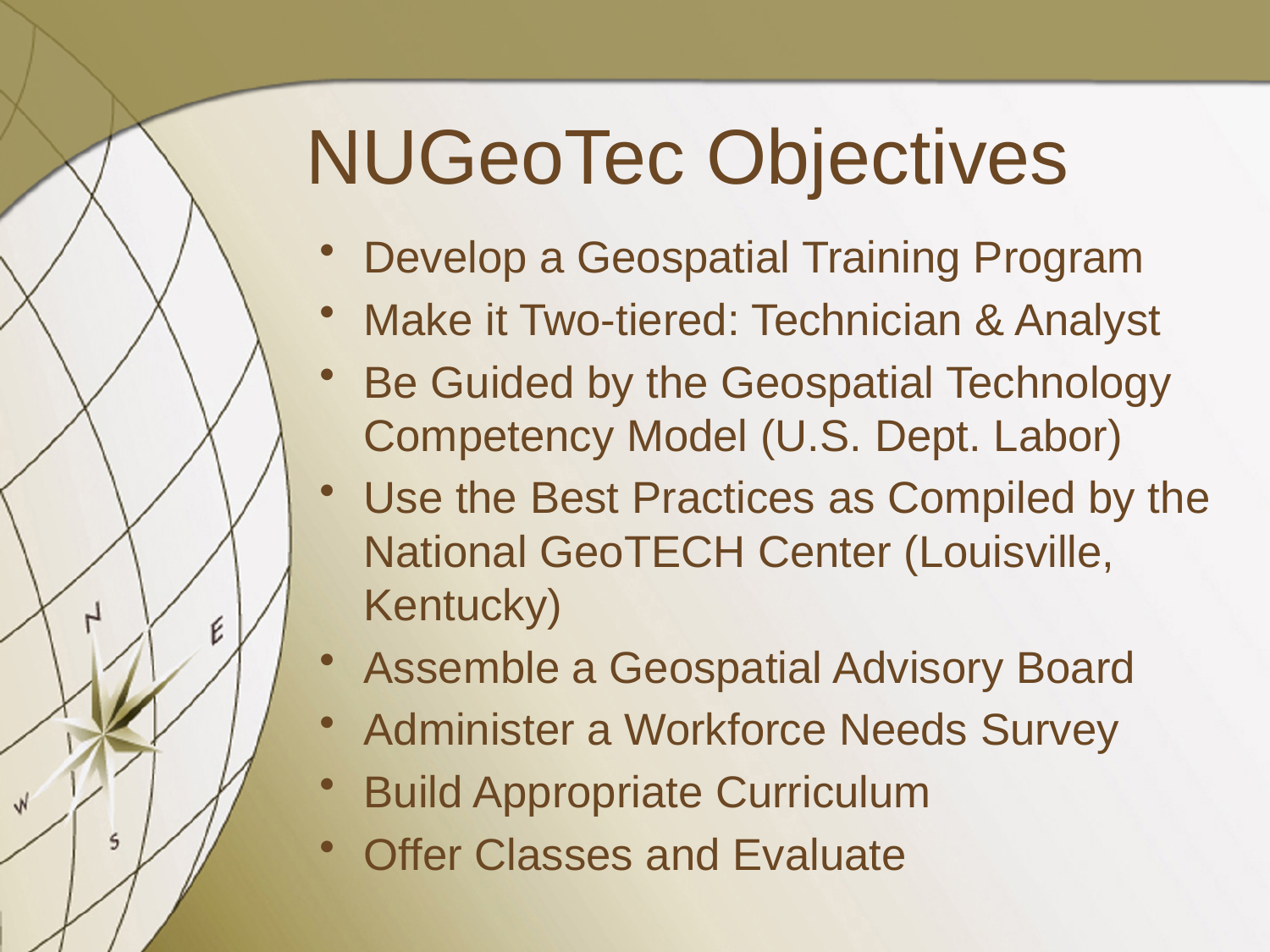

# NUGeoTec Objectives
Develop a Geospatial Training Program
Make it Two-tiered: Technician & Analyst
Be Guided by the Geospatial Technology Competency Model (U.S. Dept. Labor)
Use the Best Practices as Compiled by the National GeoTECH Center (Louisville, Kentucky)
Assemble a Geospatial Advisory Board
Administer a Workforce Needs Survey
Build Appropriate Curriculum
Offer Classes and Evaluate